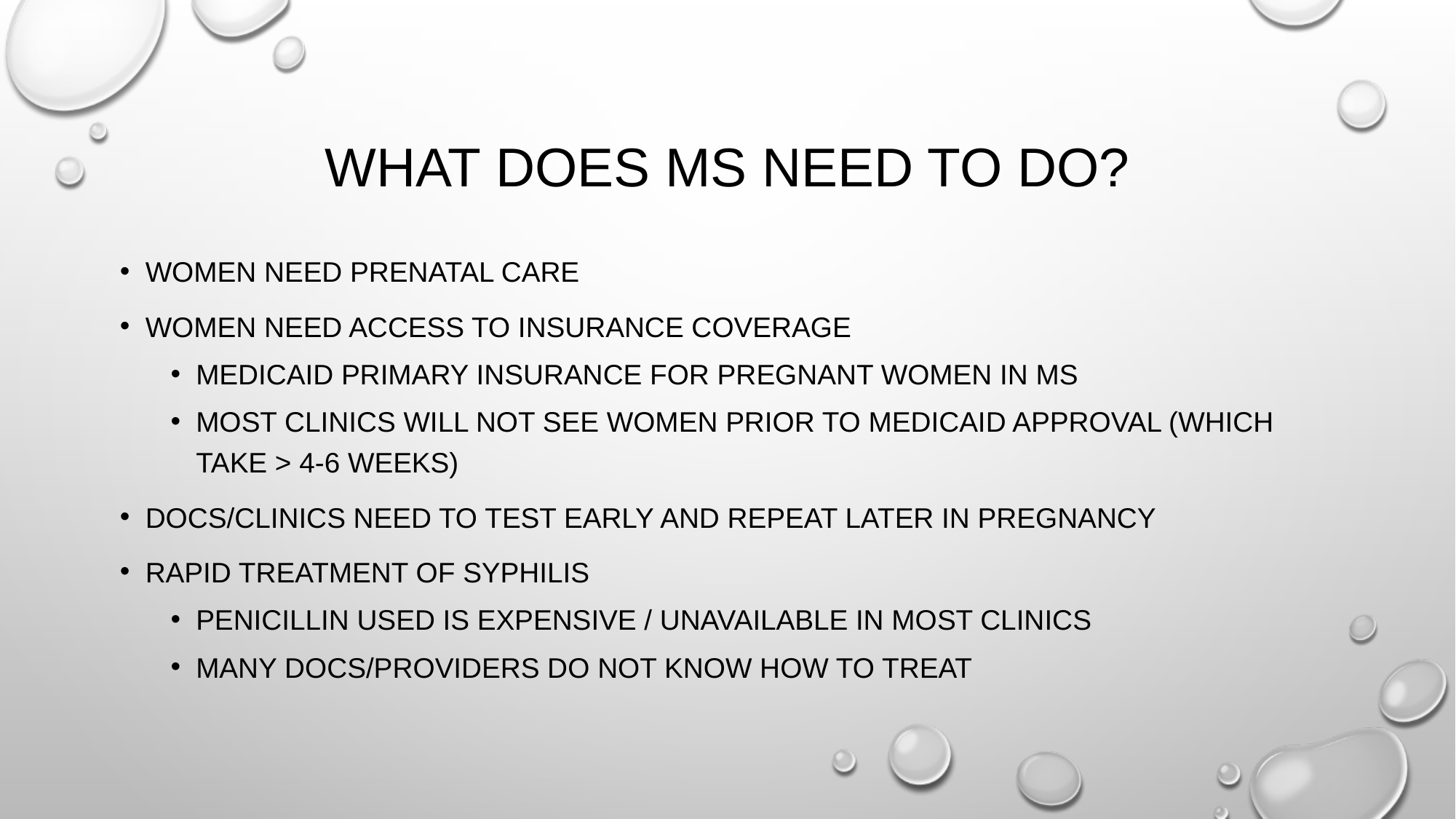

# What does MS need to do?
Women need prenatal care
Women need access to insurance coverage
Medicaid primary insurance for pregnant women in ms
Most clinics will not see women prior to medicaid approval (which take > 4-6 weeks)
Docs/clinics need to test early and repeat later in pregnancy
Rapid treatment of syphilis
Penicillin used is expensive / unavailable in most clinics
Many Docs/providers do not know how to treat